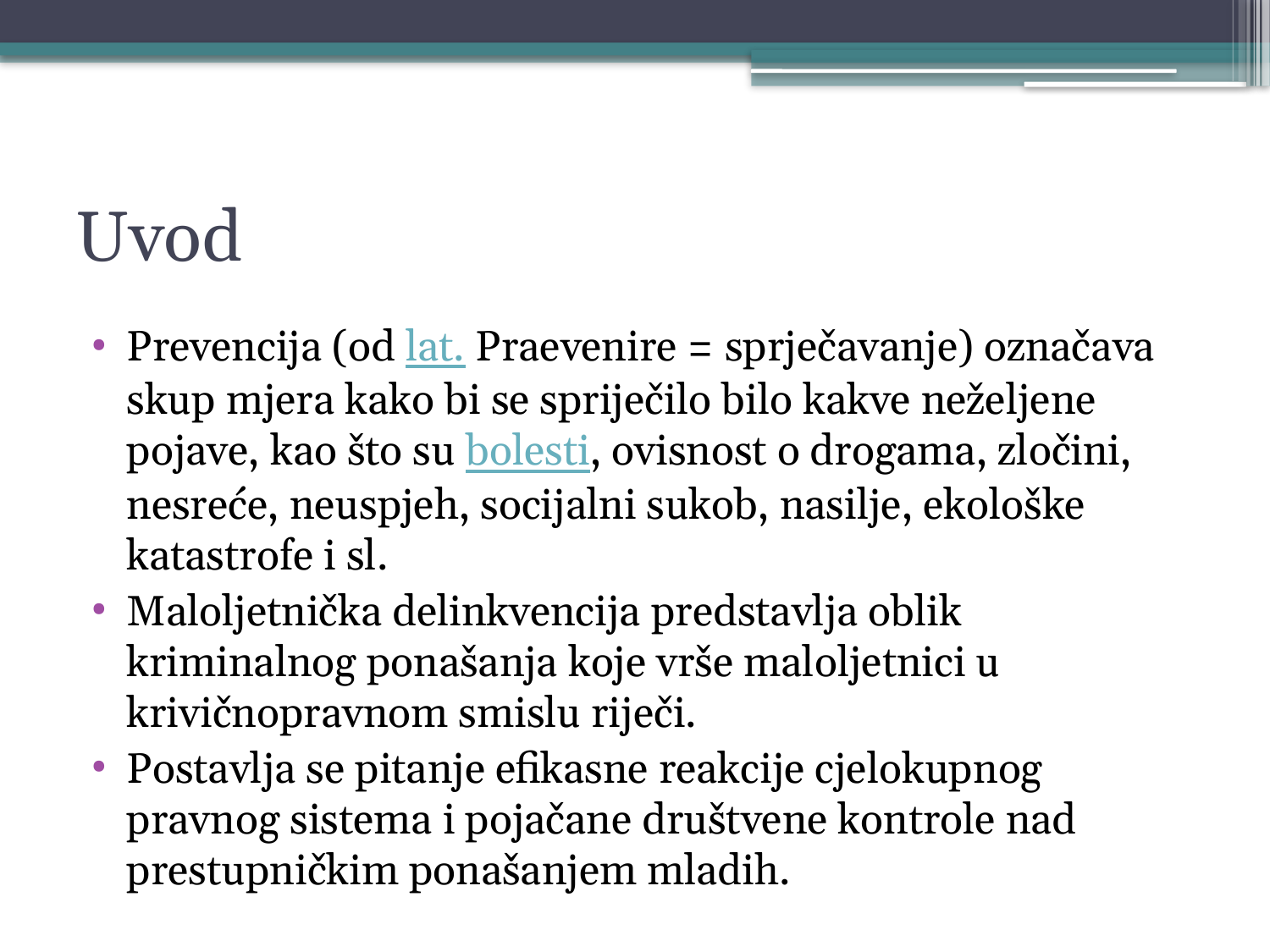

# Uvod
Prevencija (od lat. Praevenire = sprječavanje) označava skup mjera kako bi se spriječilo bilo kakve neželjene pojave, kao što su bolesti, ovisnost o drogama, zločini, nesreće, neuspjeh, socijalni sukob, nasilje, ekološke katastrofe i sl.
Maloljetnička delinkvencija predstavlja oblik kriminalnog ponašanja koje vrše maloljetnici u krivičnopravnom smislu riječi.
Postavlja se pitanje efikasne reakcije cjelokupnog pravnog sistema i pojačane društvene kontrole nad prestupničkim ponašanjem mladih.